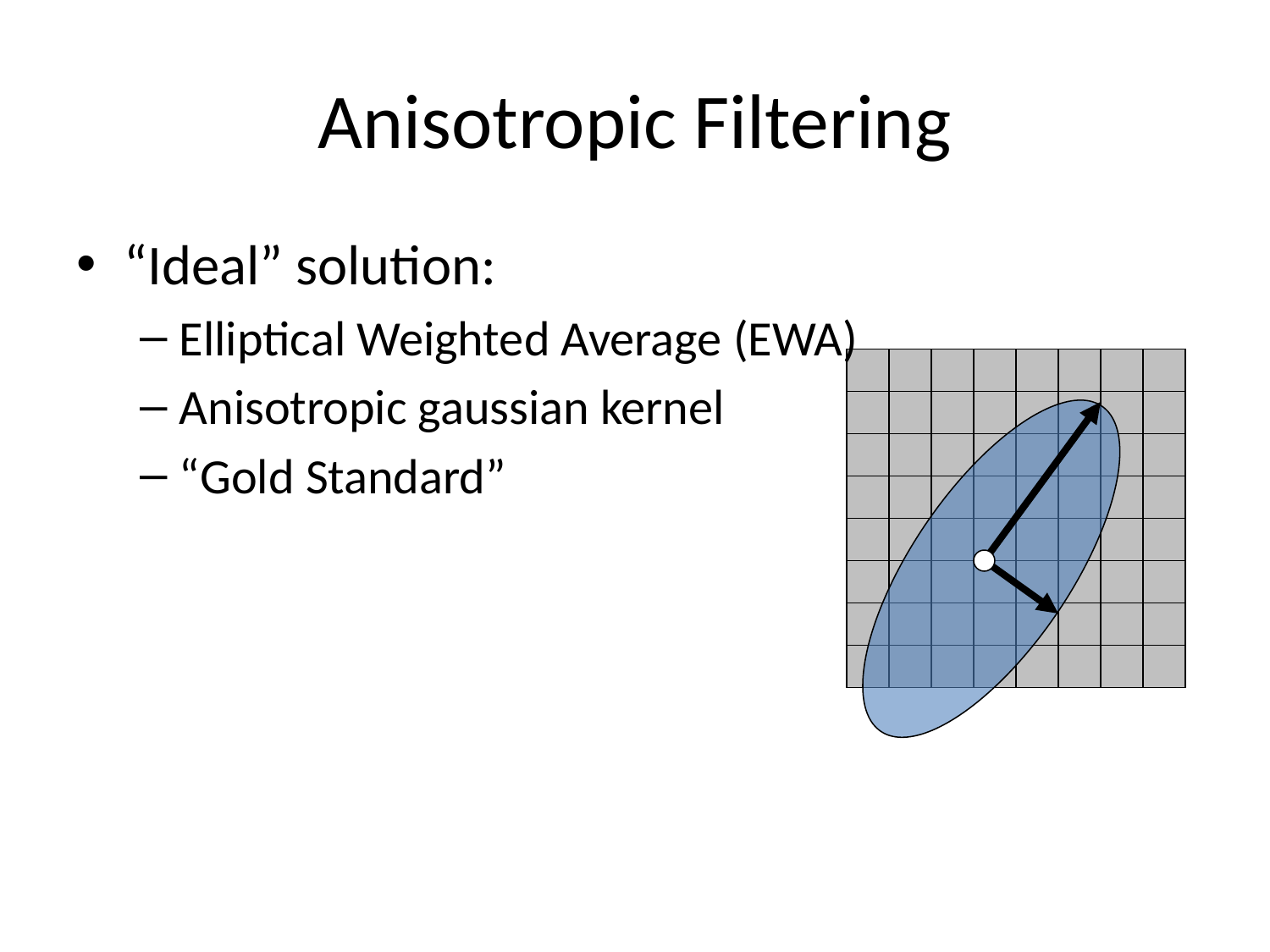

# Anisotropic Filtering
“Ideal” solution:
Elliptical Weighted Average (EWA)
Anisotropic gaussian kernel
“Gold Standard”